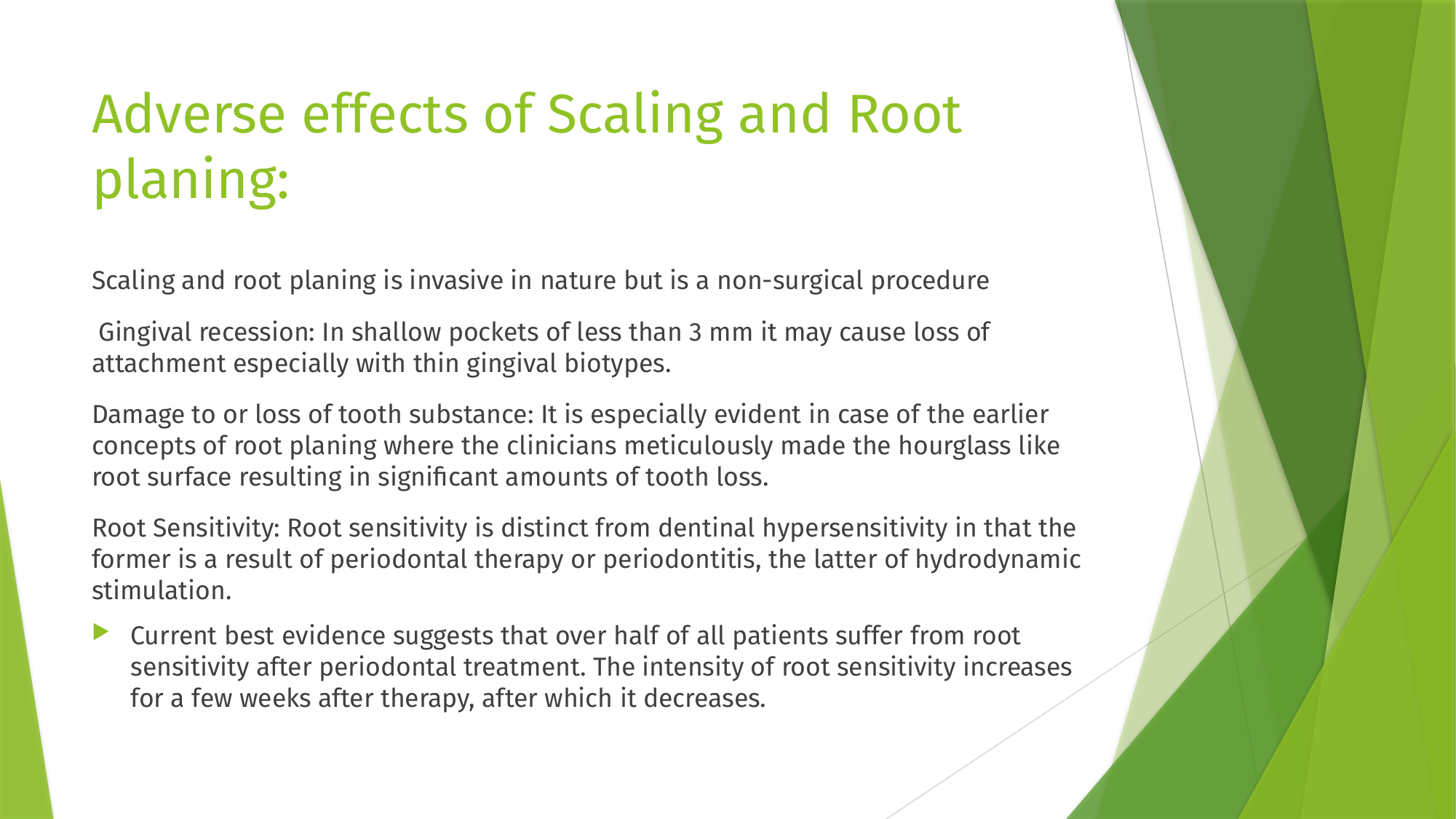

# Adverse effects of Scaling and Root planing:
Scaling and root planing is invasive in nature but is a non-surgical procedure
 Gingival recession: In shallow pockets of less than 3 mm it may cause loss of attachment especially with thin gingival biotypes.
Damage to or loss of tooth substance: It is especially evident in case of the earlier concepts of root planing where the clinicians meticulously made the hourglass like root surface resulting in significant amounts of tooth loss.
Root Sensitivity: Root sensitivity is distinct from dentinal hypersensitivity in that the former is a result of periodontal therapy or periodontitis, the latter of hydrodynamic stimulation.
Current best evidence suggests that over half of all patients suffer from root sensitivity after periodontal treatment. The intensity of root sensitivity increases for a few weeks after therapy, after which it decreases.